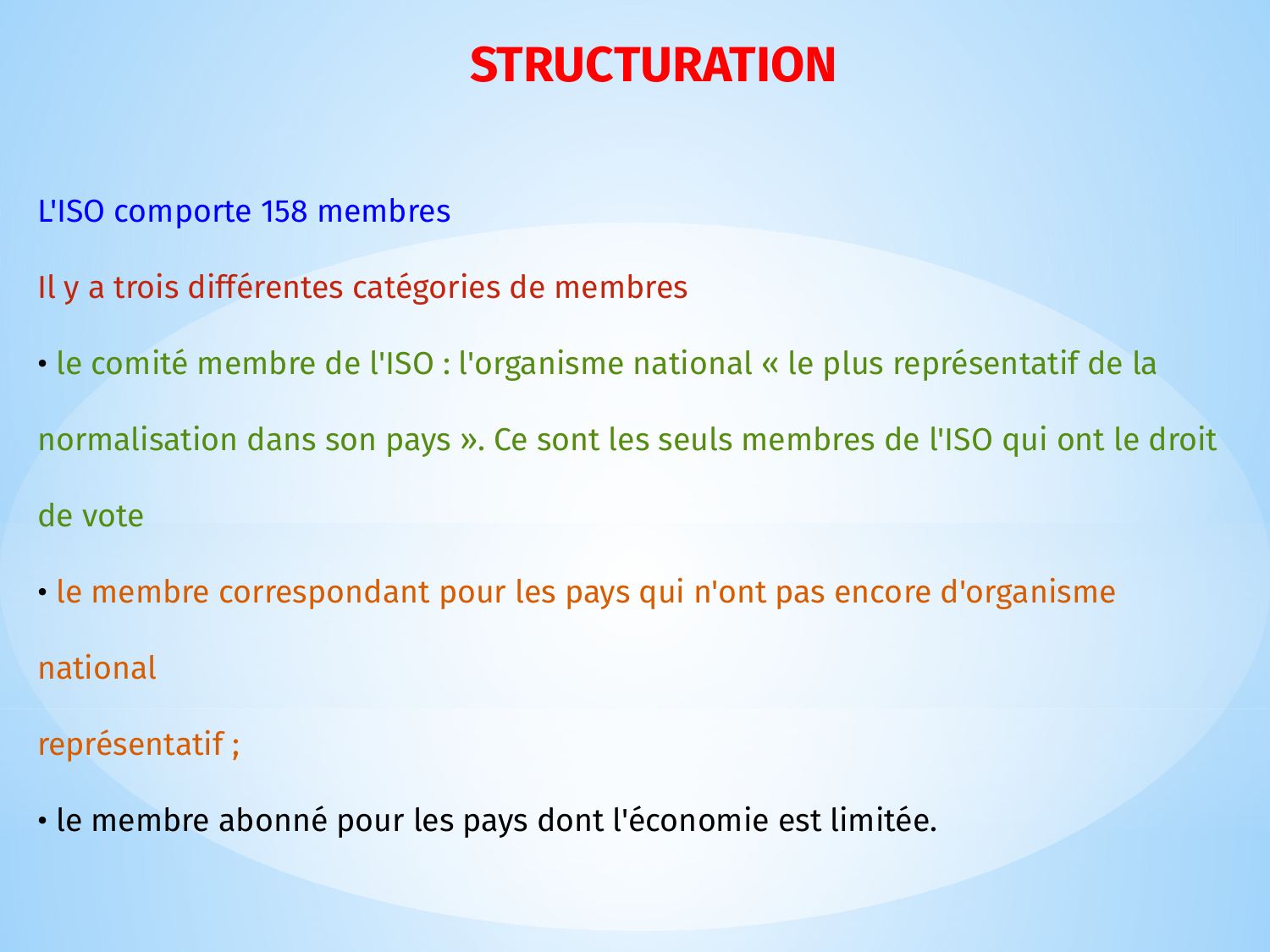

STRUCTURATION
L'ISO comporte 158 membres
Il y a trois différentes catégories de membres
• le comité membre de l'ISO : l'organisme national « le plus représentatif de la
normalisation dans son pays ». Ce sont les seuls membres de l'ISO qui ont le droit de vote
• le membre correspondant pour les pays qui n'ont pas encore d'organisme national
représentatif ;
• le membre abonné pour les pays dont l'économie est limitée.